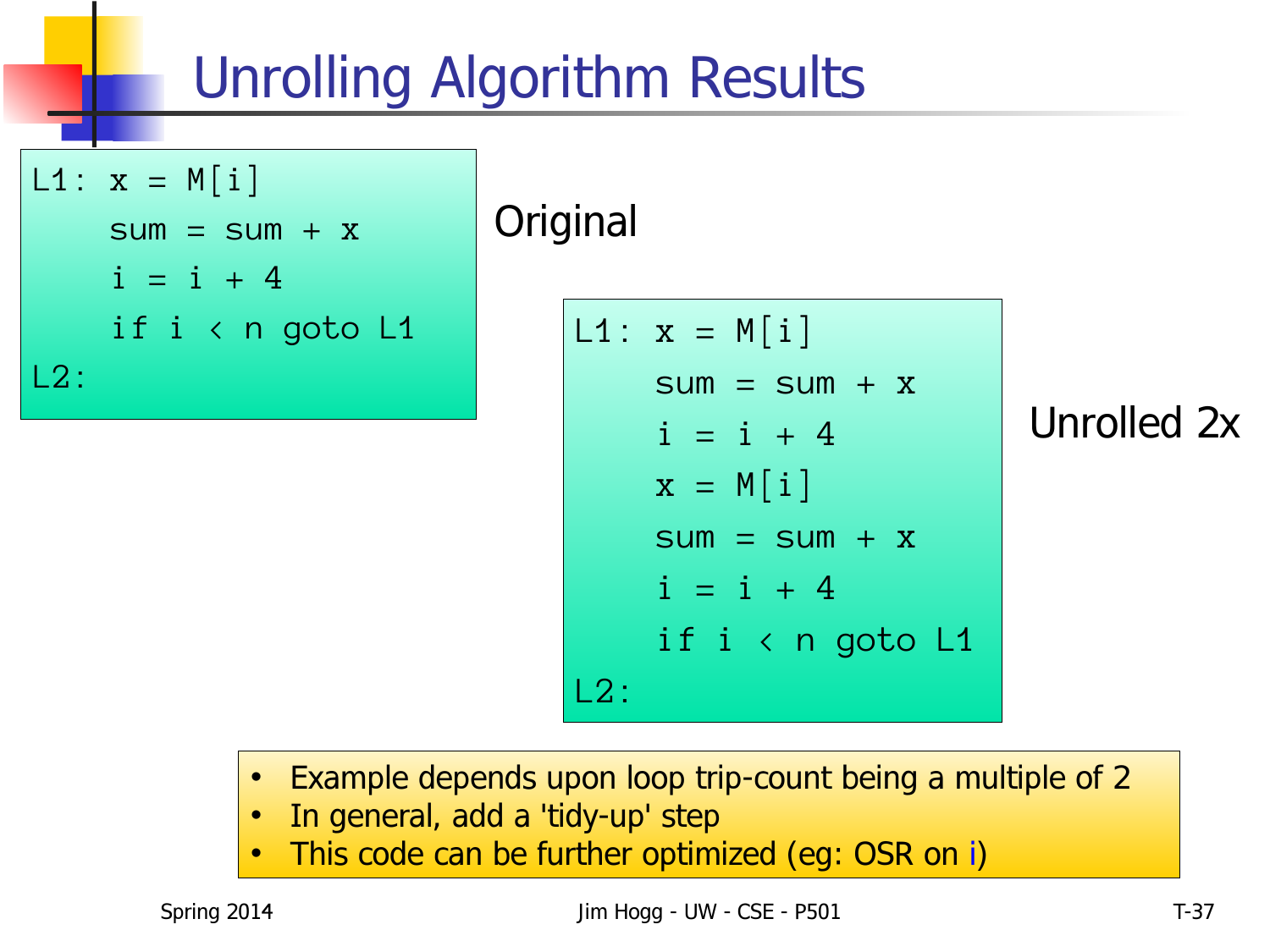

# Unrolling Algorithm Results
L1: x = M[i]
    sum = sum + x
    i = i + 4
    if i < n goto L1
L2:
Original
L1: x = M[i]
    sum = sum + x
    i = i + 4
    x = M[i]
    sum = sum + x
    i = i + 4
    if i < n goto L1
L2:
Unrolled 2x
Example depends upon loop trip-count being a multiple of 2
In general, add a 'tidy-up' step
This code can be further optimized (eg: OSR on i)
Spring 2014
Jim Hogg - UW - CSE - P501
T-37